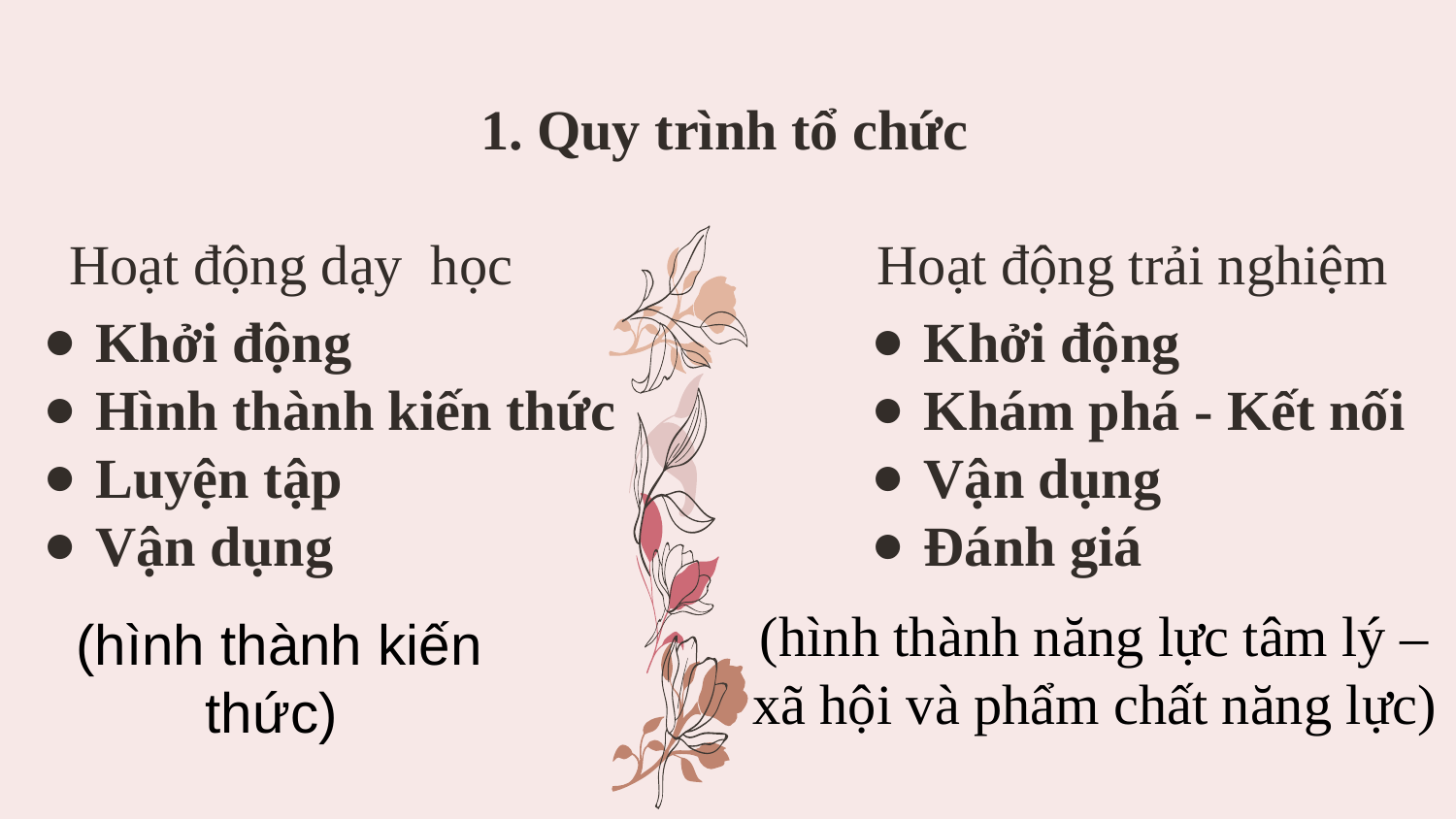

# 1. Quy trình tổ chức

Hoạt động dạy  học
Hoạt động trải nghiệm
Khởi động
Hình thành kiến thức
Luyện tập
Vận dụng
Khởi động
Khám phá - Kết nối
Vận dụng
Đánh giá
(hình thành năng lực tâm lý – xã hội và phẩm chất năng lực)
(hình thành kiến thức)